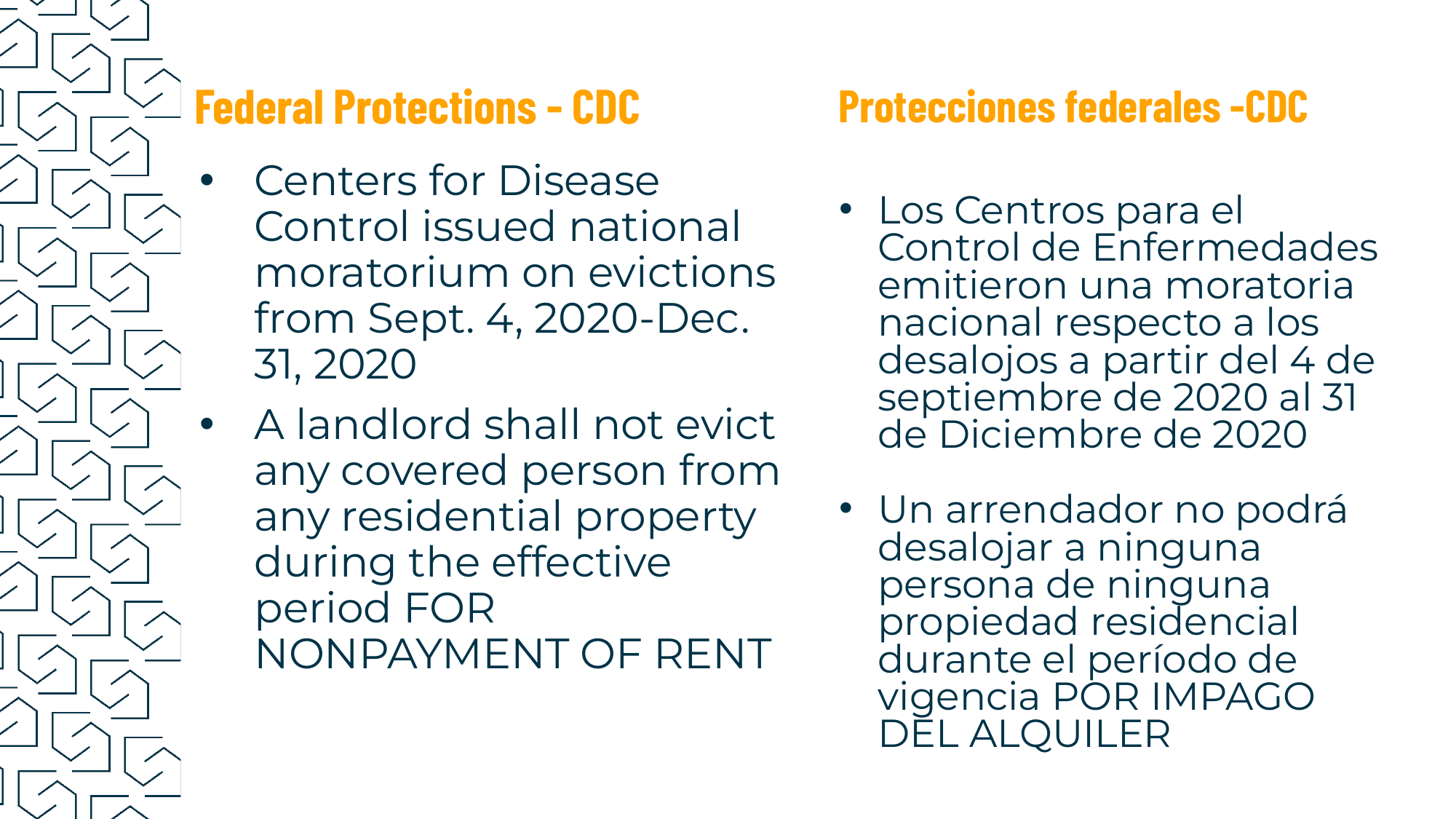

Protecciones federales -CDC
# Federal Protections - CDC

Centers for Disease Control issued national moratorium on evictions from Sept. 4, 2020-Dec. 31, 2020
A landlord shall not evict any covered person from any residential property during the effective period FOR NONPAYMENT OF RENT
Los Centros para el Control de Enfermedades emitieron una moratoria nacional respecto a los desalojos a partir del 4 de septiembre de 2020 al 31 de Diciembre de 2020

Un arrendador no podrá desalojar a ninguna persona de ninguna propiedad residencial durante el período de vigencia POR IMPAGO DEL ALQUILER